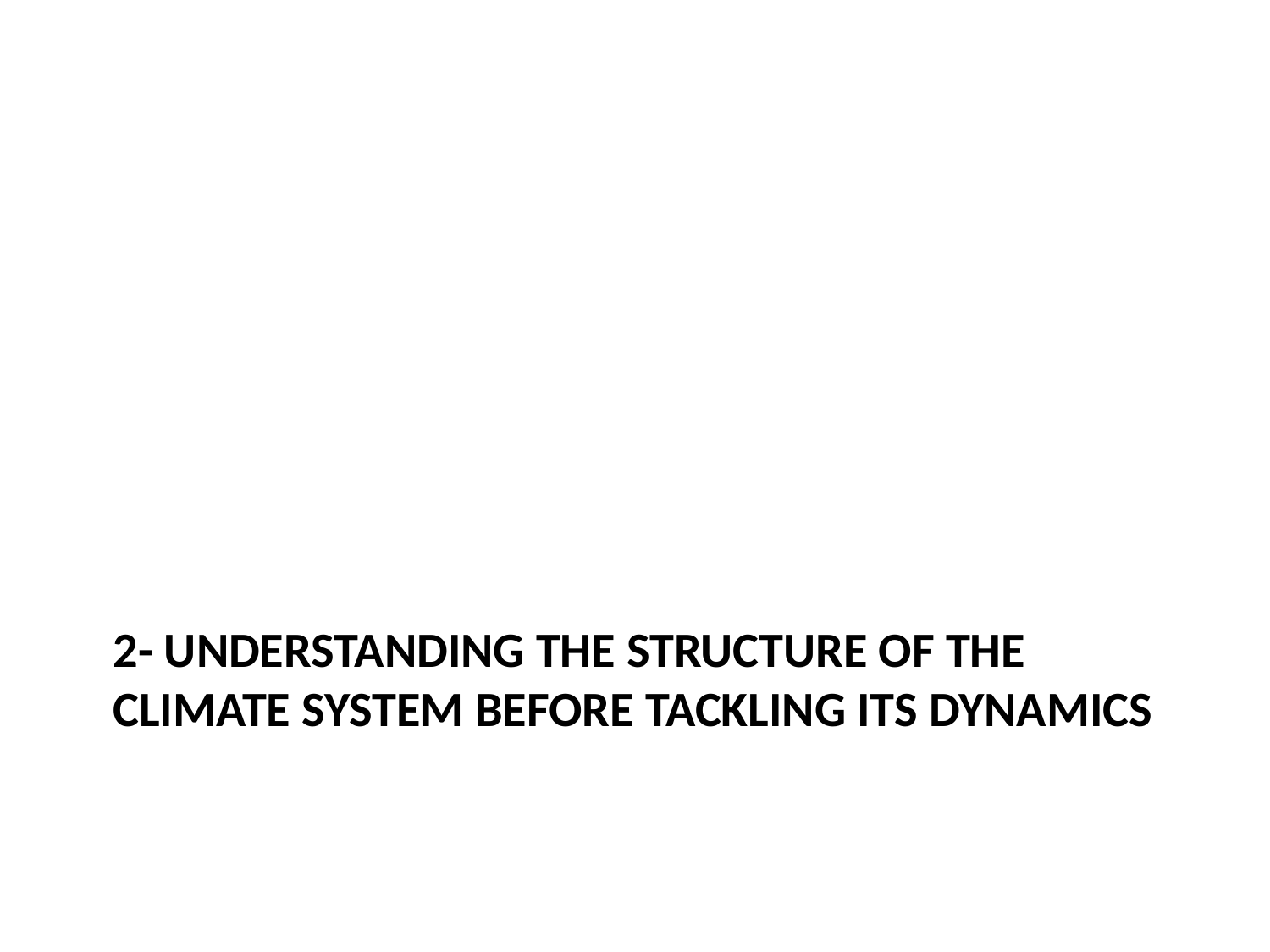

# 2- Understanding the STRUCTURE of the climate system before tackling its dynamics